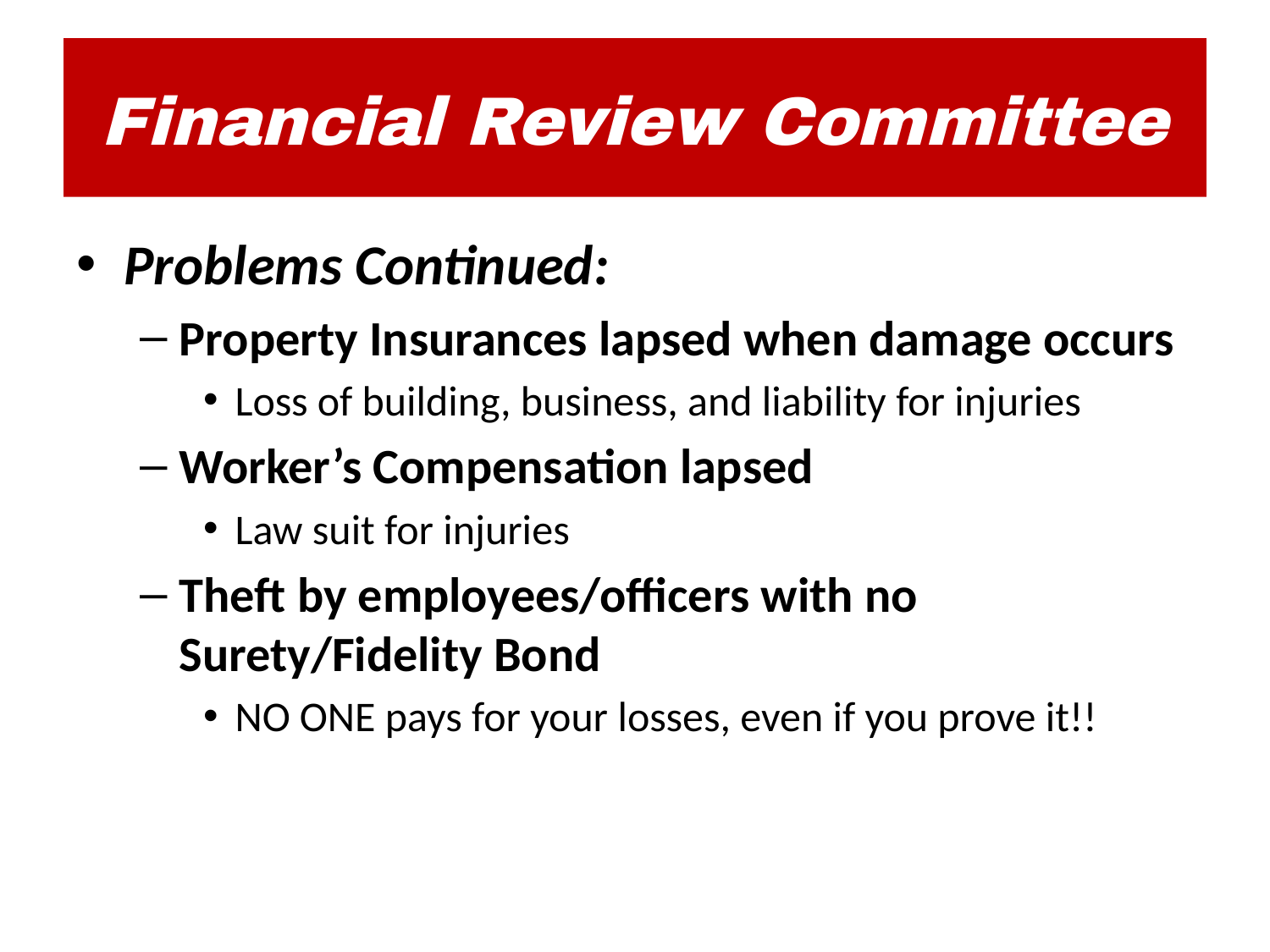

# Financial Review Committee
Problems Continued:
Property Insurances lapsed when damage occurs
Loss of building, business, and liability for injuries
Worker’s Compensation lapsed
Law suit for injuries
Theft by employees/officers with no Surety/Fidelity Bond
NO ONE pays for your losses, even if you prove it!!